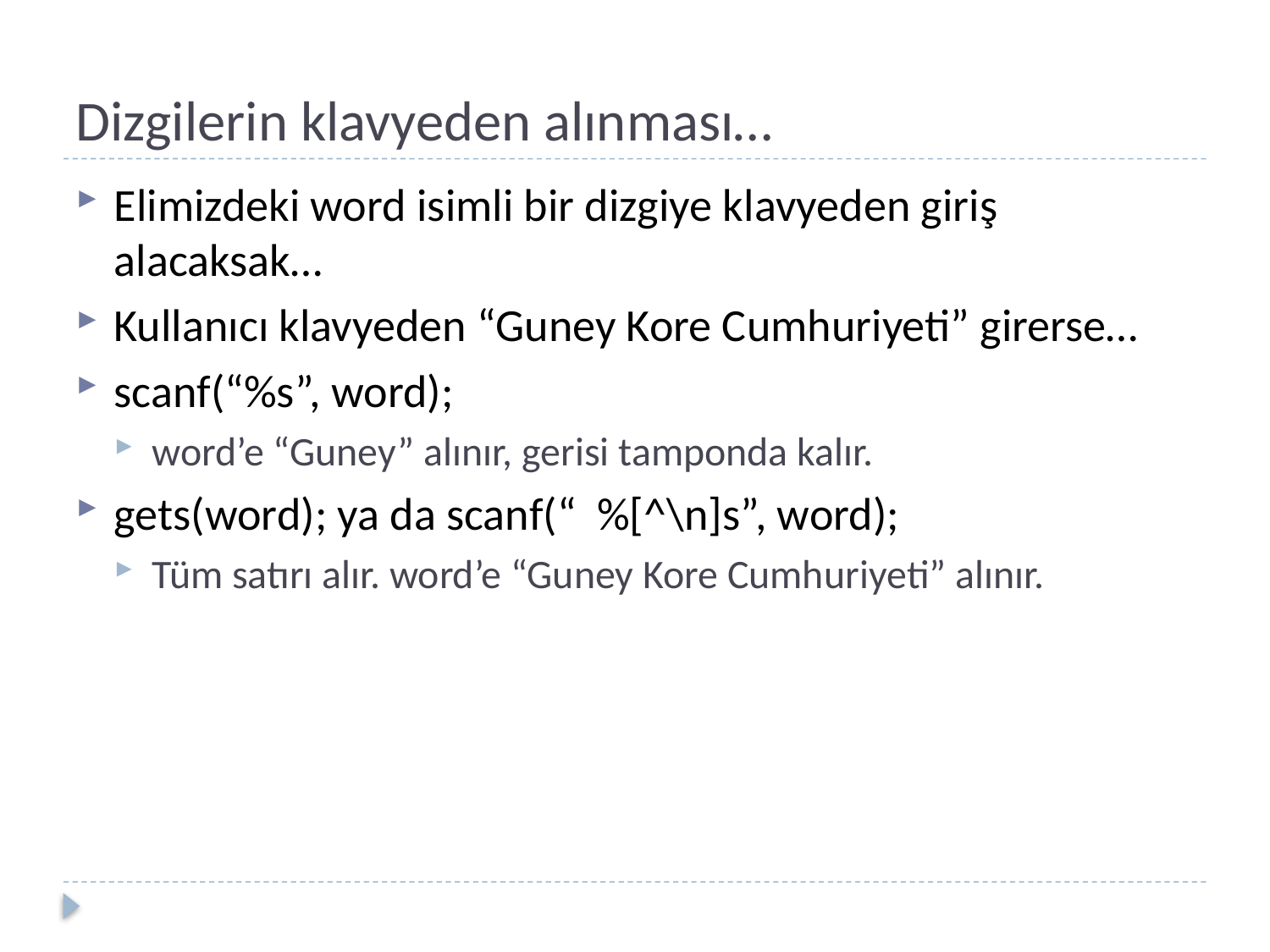

# Dizgilerin klavyeden alınması…
Elimizdeki word isimli bir dizgiye klavyeden giriş alacaksak…
Kullanıcı klavyeden “Guney Kore Cumhuriyeti” girerse…
scanf(“%s”, word);
word’e “Guney” alınır, gerisi tamponda kalır.
gets(word); ya da scanf(“  %[^\n]s”, word);
Tüm satırı alır. word’e “Guney Kore Cumhuriyeti” alınır.